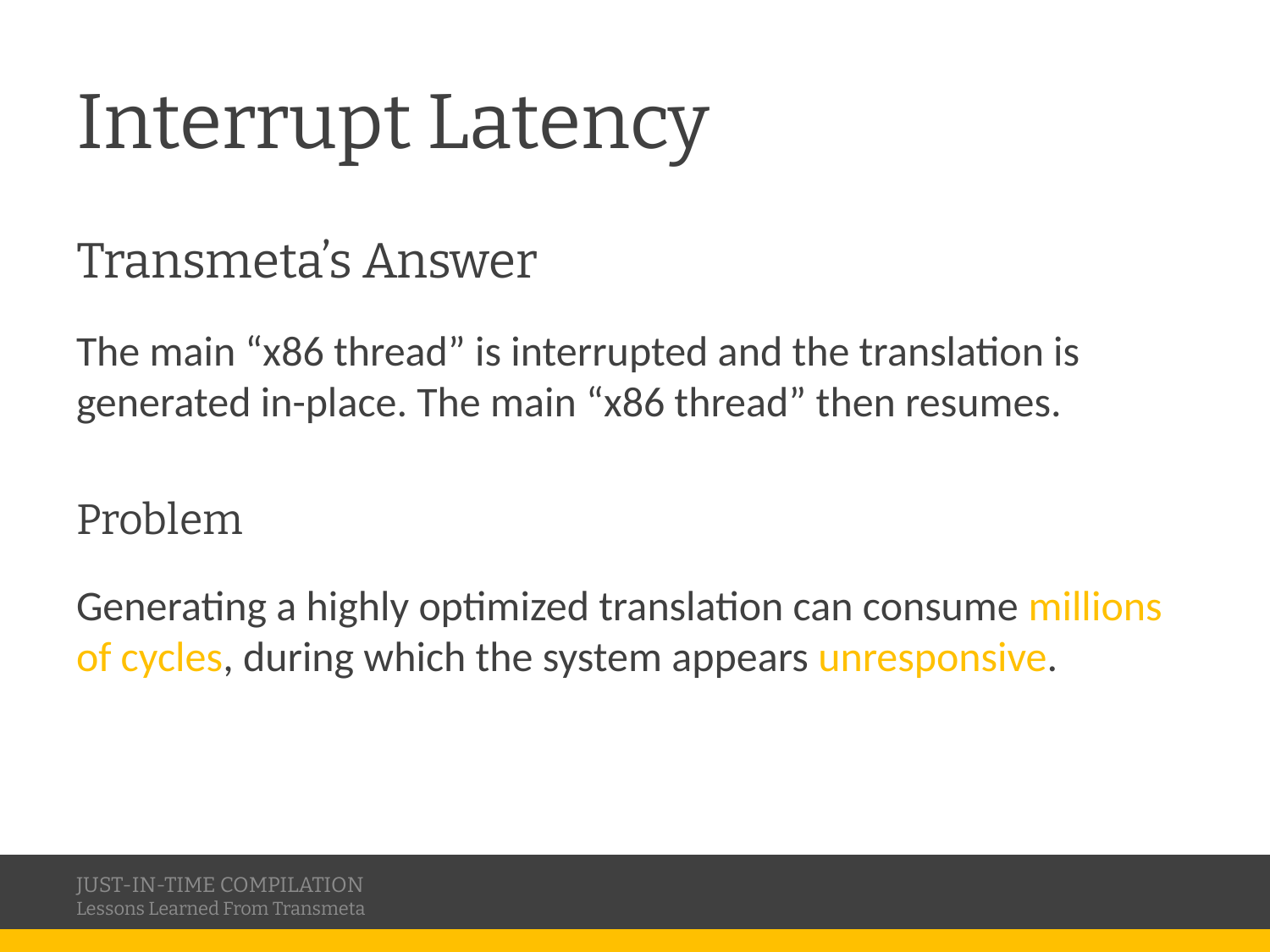

# Interrupt Latency
Transmeta’s Answer

The main “x86 thread” is interrupted and the translation is generated in-place. The main “x86 thread” then resumes.

Problem

Generating a highly optimized translation can consume millions of cycles, during which the system appears unresponsive.

JUST-IN-TIME COMPILATION
Lessons Learned From Transmeta